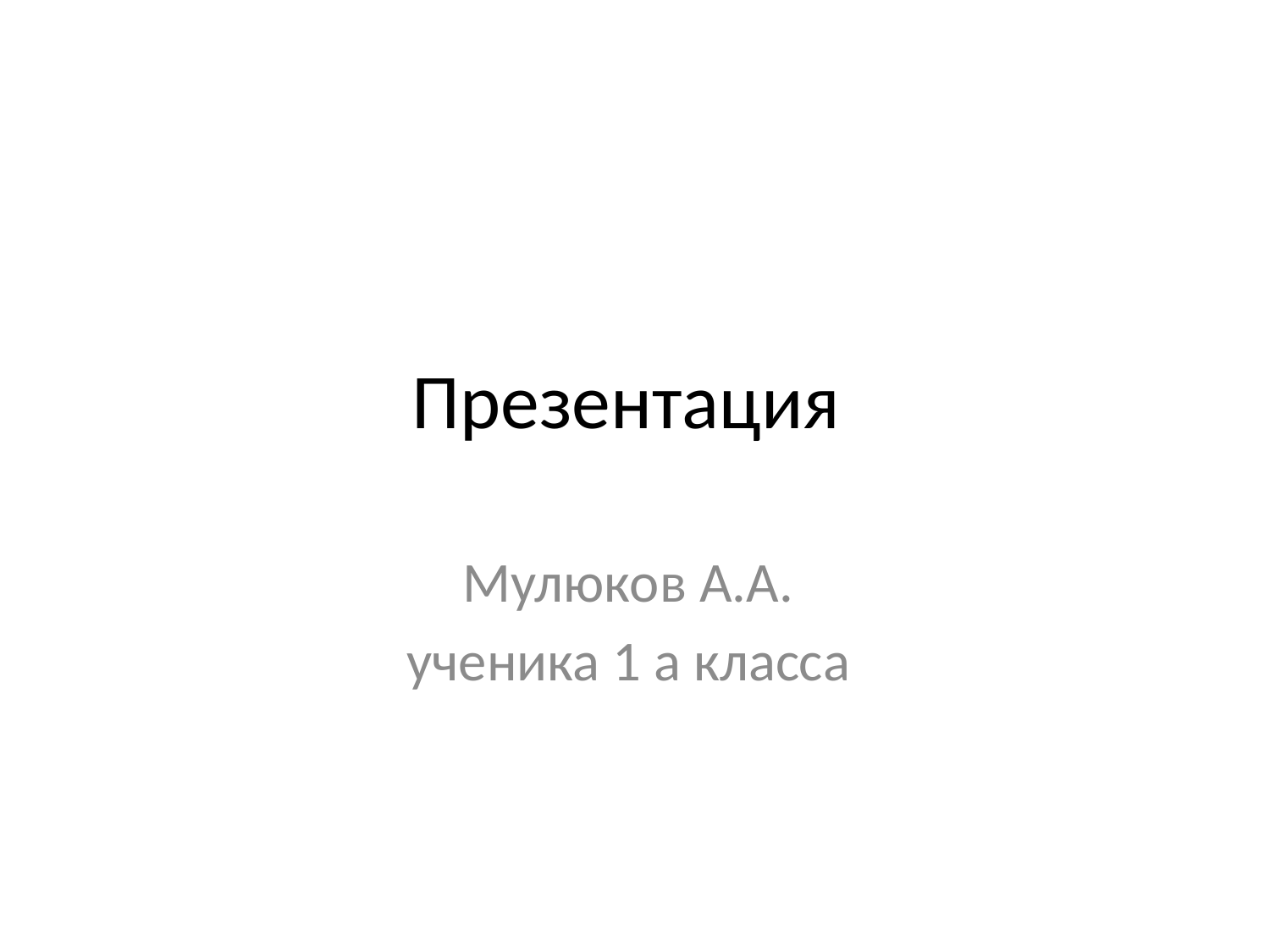

# Презентация
Мулюков А.А.
ученика 1 а класса